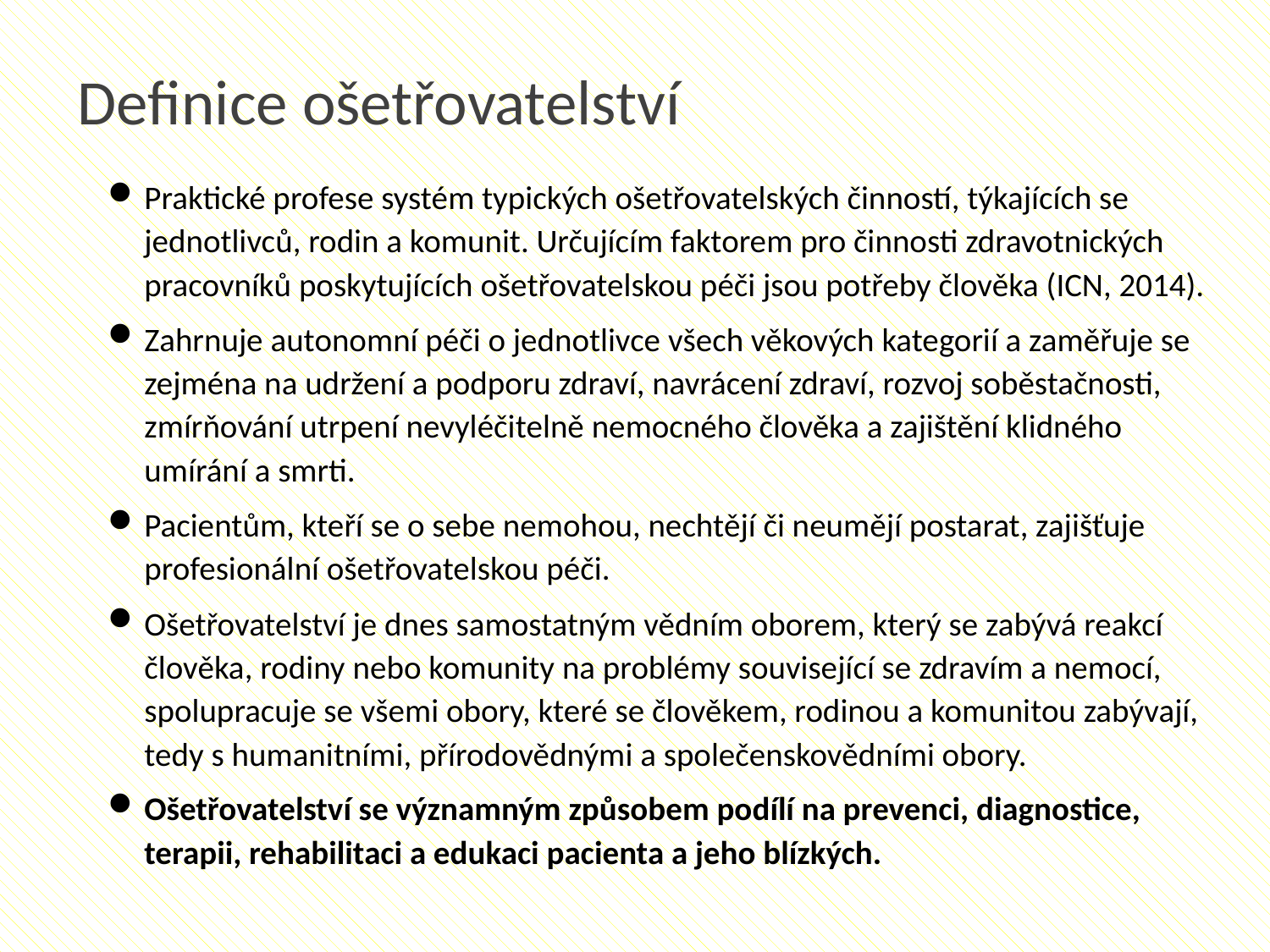

Definice ošetřovatelství
Praktické profese systém typických ošetřovatelských činností, týkajících se jednotlivců, rodin a komunit. Určujícím faktorem pro činnosti zdravotnických pracovníků poskytujících ošetřovatelskou péči jsou potřeby člověka (ICN, 2014).
Zahrnuje autonomní péči o jednotlivce všech věkových kategorií a zaměřuje se zejména na udržení a podporu zdraví, navrácení zdraví, rozvoj soběstačnosti, zmírňování utrpení nevyléčitelně nemocného člověka a zajištění klidného umírání a smrti.
Pacientům, kteří se o sebe nemohou, nechtějí či neumějí postarat, zajišťuje profesionální ošetřovatelskou péči.
Ošetřovatelství je dnes samostatným vědním oborem, který se zabývá reakcí člověka, rodiny nebo komunity na problémy související se zdravím a nemocí, spolupracuje se všemi obory, které se člověkem, rodinou a komunitou zabývají, tedy s humanitními, přírodovědnými a společenskovědními obory.
Ošetřovatelství se významným způsobem podílí na prevenci, diagnostice, terapii, rehabilitaci a edukaci pacienta a jeho blízkých.